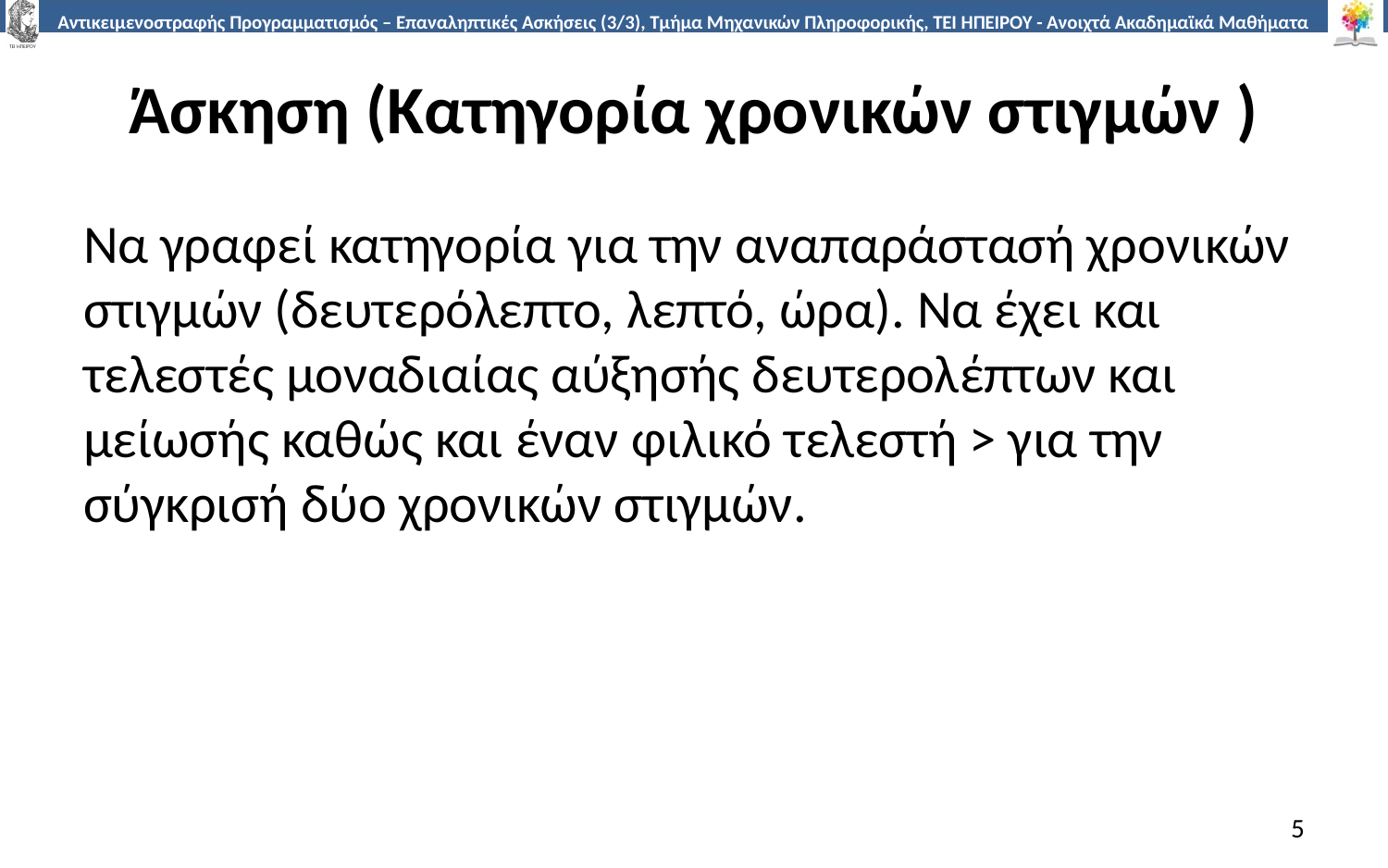

# Άσκηση (Κατηγορία χρονικών στιγμών )
Να γραφεί κατηγορία για την αναπαράστασή χρονικών στιγμών (δευτερόλεπτο, λεπτό, ώρα). Να έχει και τελεστές μοναδιαίας αύξησής δευτερολέπτων και μείωσής καθώς και έναν φιλικό τελεστή > για την σύγκρισή δύο χρονικών στιγμών.
5